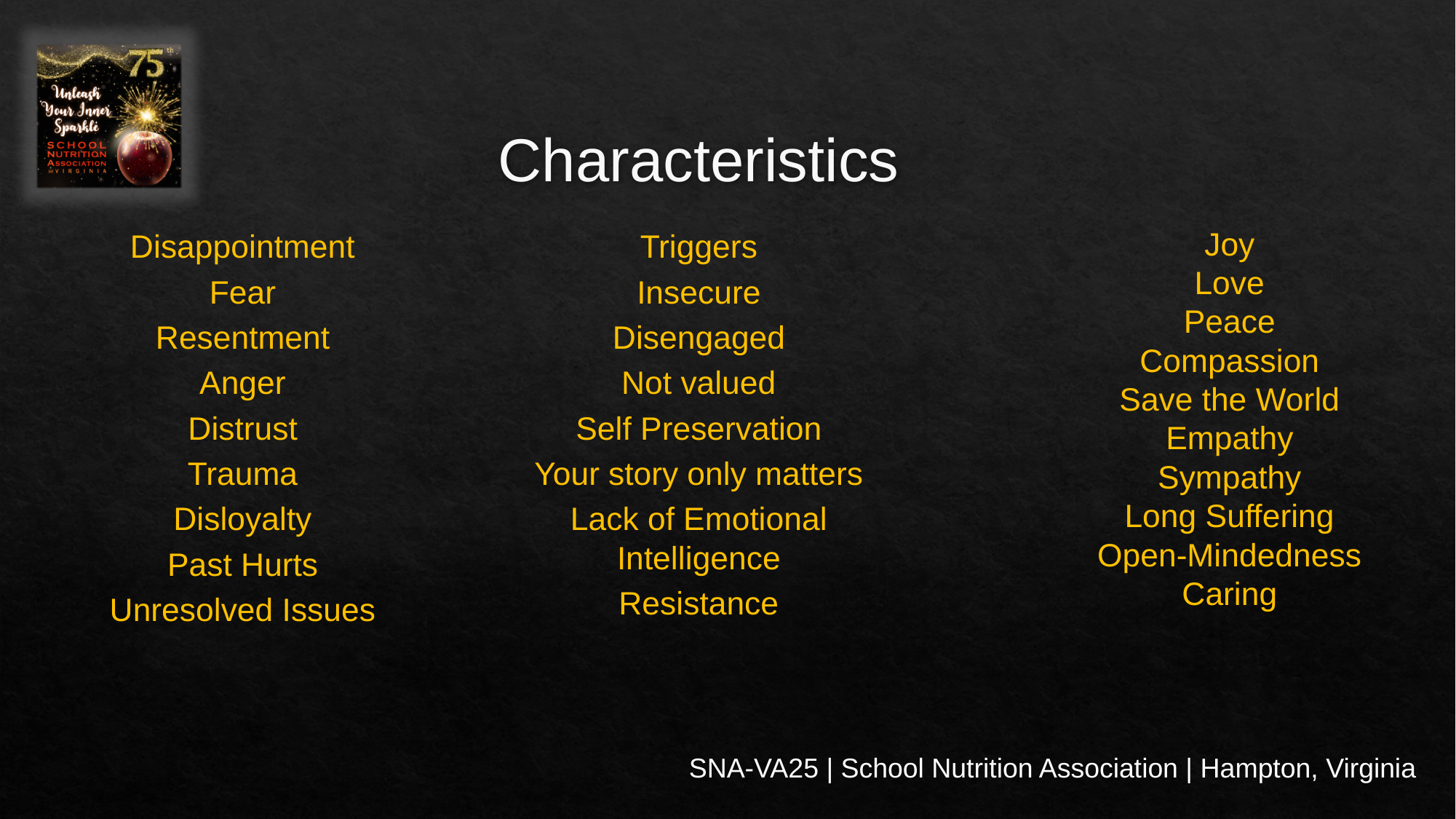

# Characteristics
Joy
Love
Peace
Compassion
Save the World
Empathy
Sympathy
Long Suffering
Open-Mindedness
Caring

Disappointment
Fear
Resentment
Anger
Distrust
Trauma
Disloyalty
Past Hurts
Unresolved Issues

Triggers
Insecure
Disengaged
Not valued
Self Preservation
Your story only matters
Lack of Emotional Intelligence
Resistance